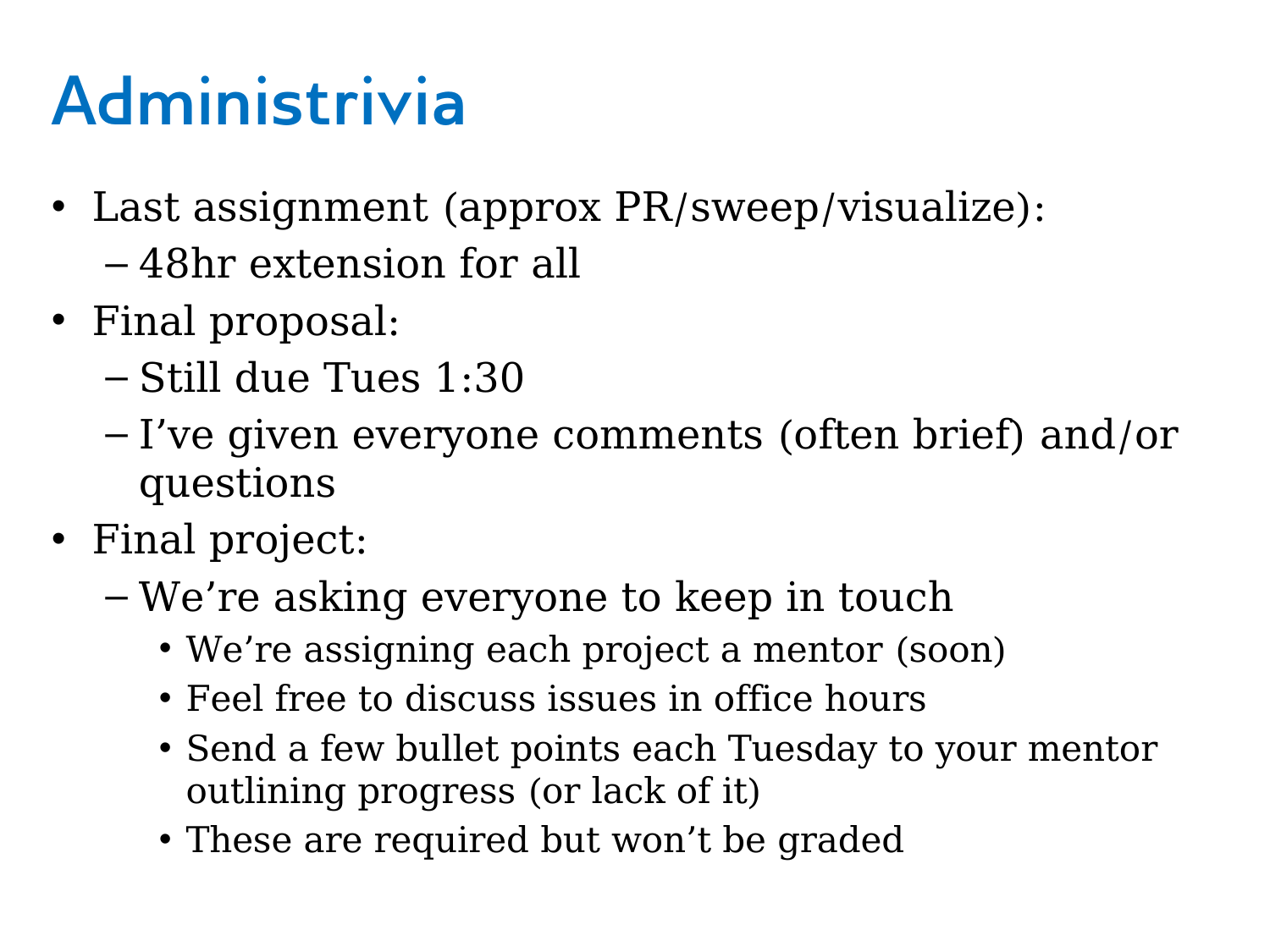

# Administrivia
Last assignment (approx PR/sweep/visualize):
48hr extension for all
Final proposal:
Still due Tues 1:30
I’ve given everyone comments (often brief) and/or questions
Final project:
We’re asking everyone to keep in touch
We’re assigning each project a mentor (soon)
Feel free to discuss issues in office hours
Send a few bullet points each Tuesday to your mentor outlining progress (or lack of it)
These are required but won’t be graded